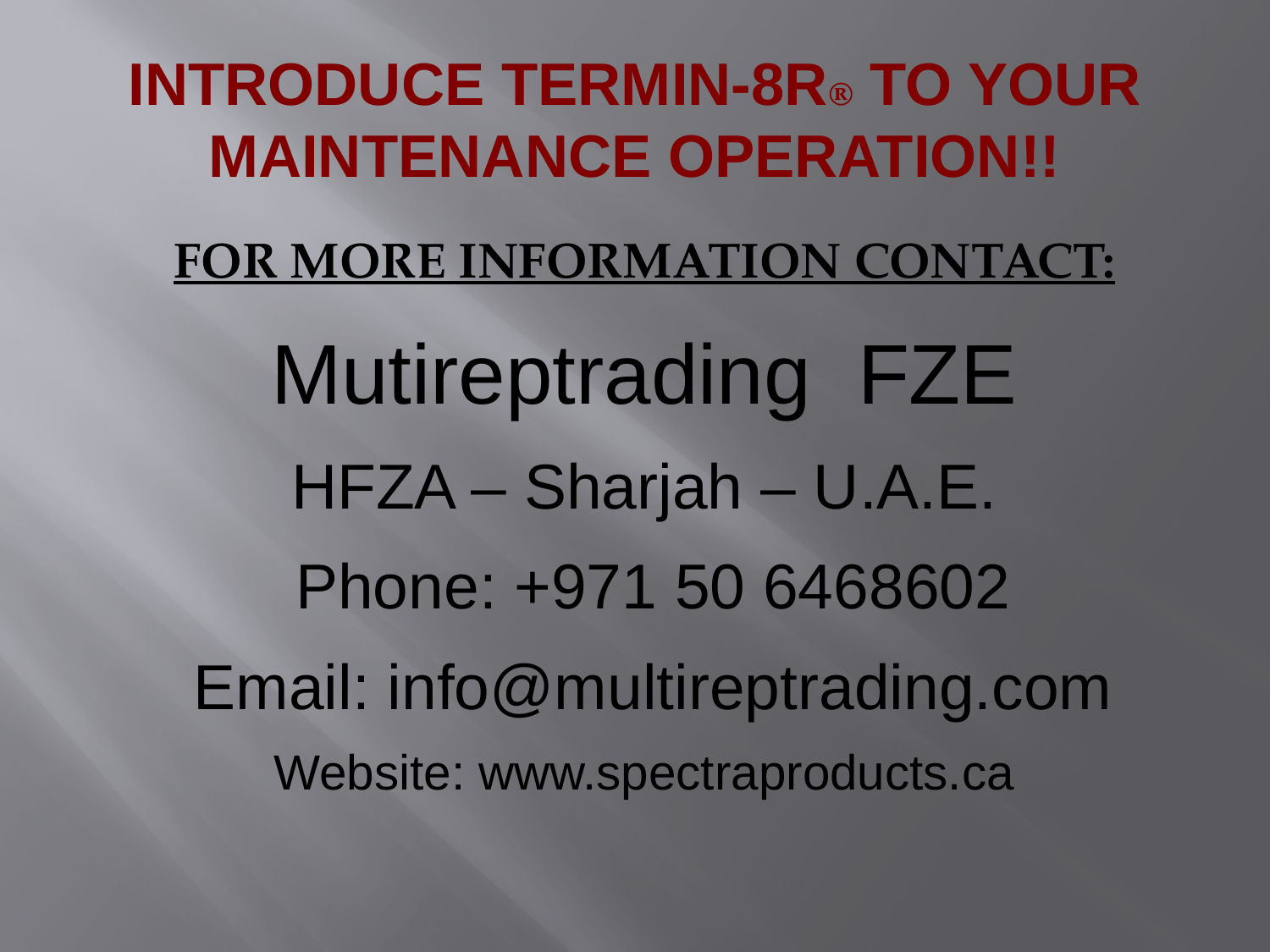

# INTRODUCE TERMIN-8R® TO YOUR MAINTENANCE OPERATION!!
FOR MORE INFORMATION CONTACT:
Mutireptrading  FZE
HFZA – Sharjah – U.A.E.
 Phone: +971 50 6468602
 Email: info@multireptrading.com
Website: www.spectraproducts.ca